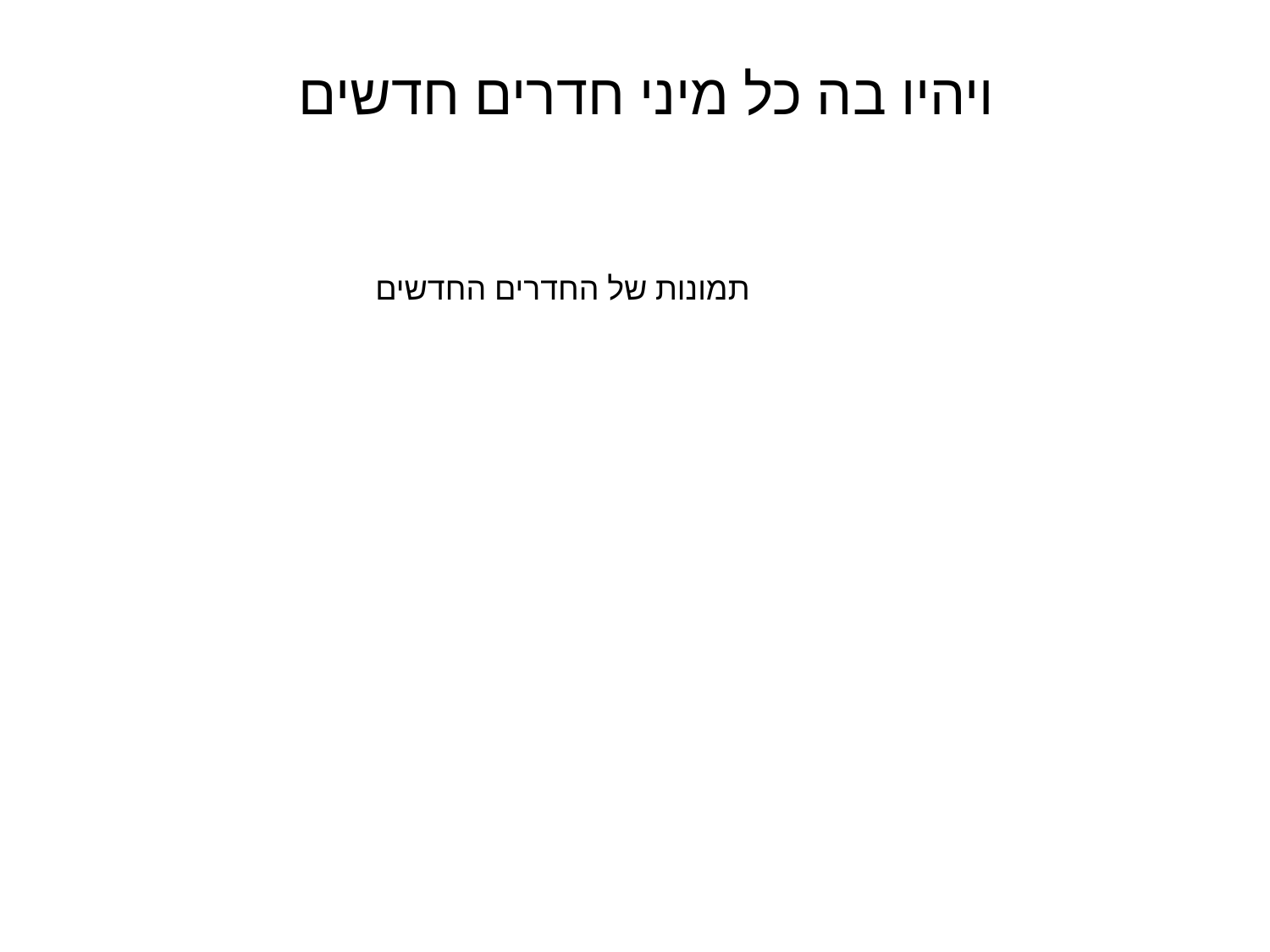

ויהיו בה כל מיני חדרים חדשים
תמונות של החדרים החדשים